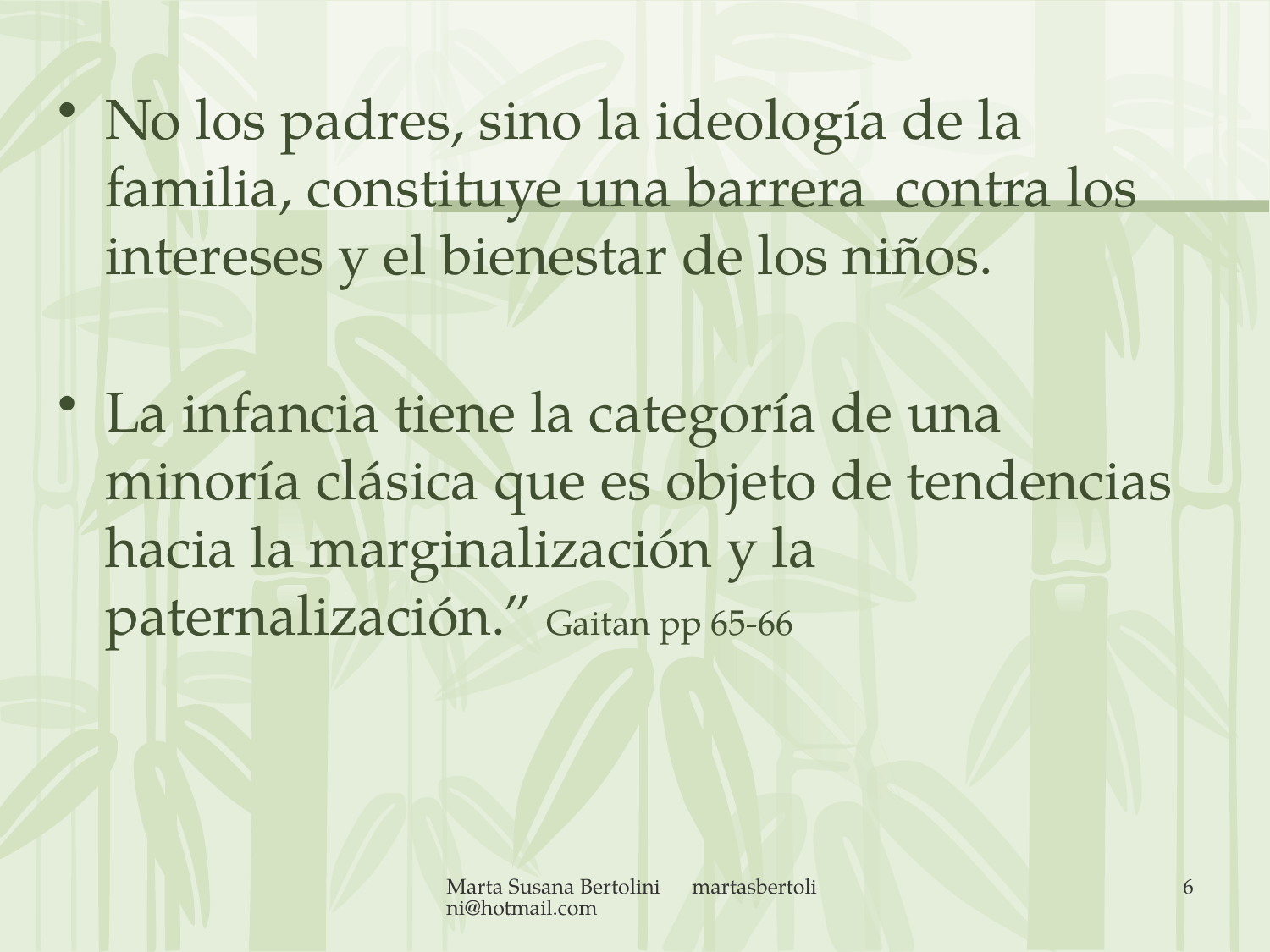

No los padres, sino la ideología de la familia, constituye una barrera  contra los intereses y el bienestar de los niños.

La infancia tiene la categoría de una minoría clásica que es objeto de tendencias hacia la marginalización y la paternalización.” Gaitan pp 65-66
Marta Susana Bertolini      martasbertolini@hotmail.com
6